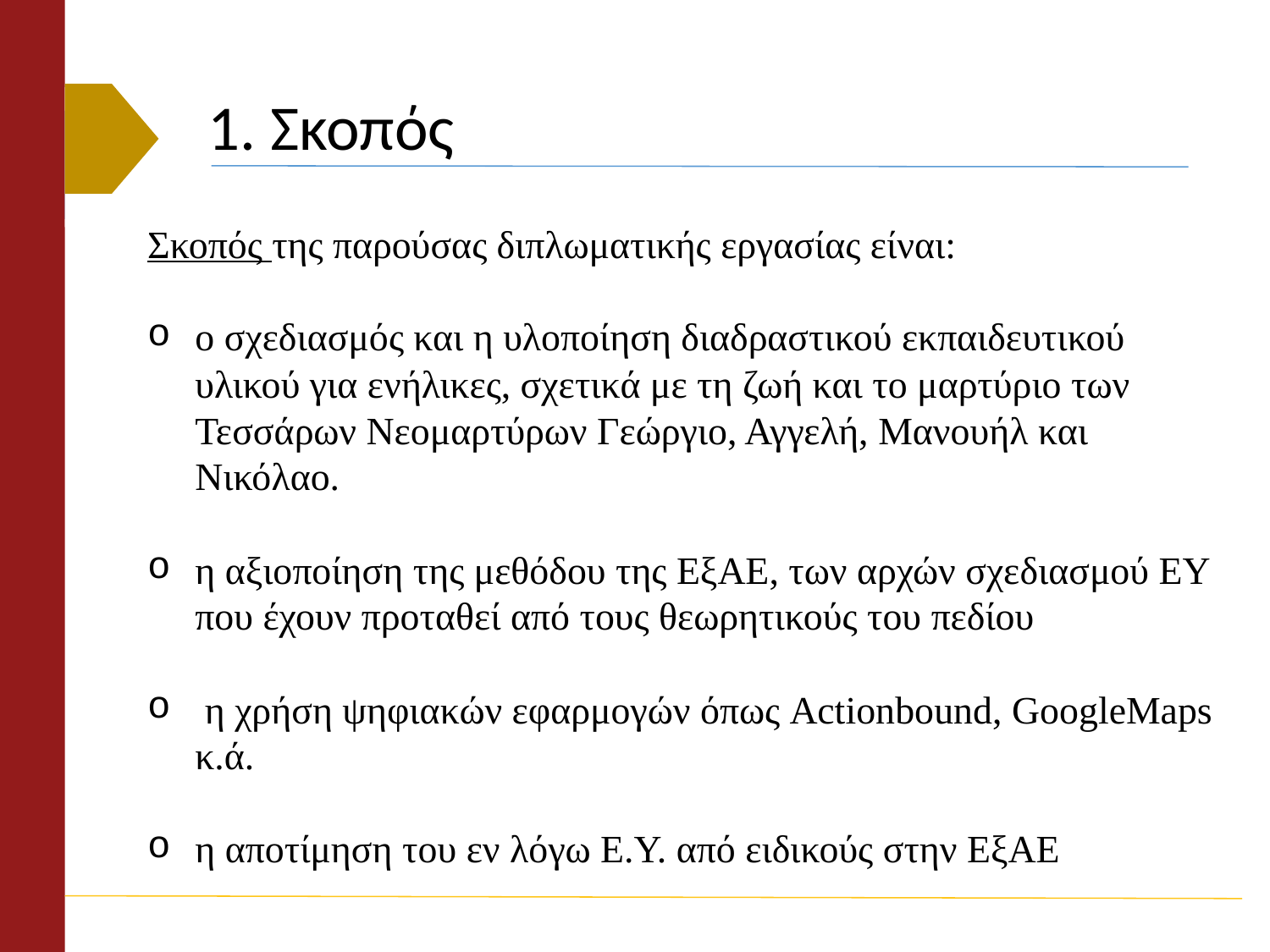

# 1. Σκοπός
Σκοπός της παρούσας διπλωματικής εργασίας είναι:
ο σχεδιασμός και η υλοποίηση διαδραστικού εκπαιδευτικού υλικού για ενήλικες, σχετικά με τη ζωή και το μαρτύριο των Τεσσάρων Νεομαρτύρων Γεώργιο, Αγγελή, Μανουήλ και Νικόλαο.
η αξιοποίηση της μεθόδου της ΕξΑΕ, των αρχών σχεδιασμού ΕΥ που έχουν προταθεί από τους θεωρητικούς του πεδίου
 η χρήση ψηφιακών εφαρμογών όπως Actionbound, GoogleMaps κ.ά.
η αποτίμηση του εν λόγω Ε.Υ. από ειδικούς στην ΕξΑΕ